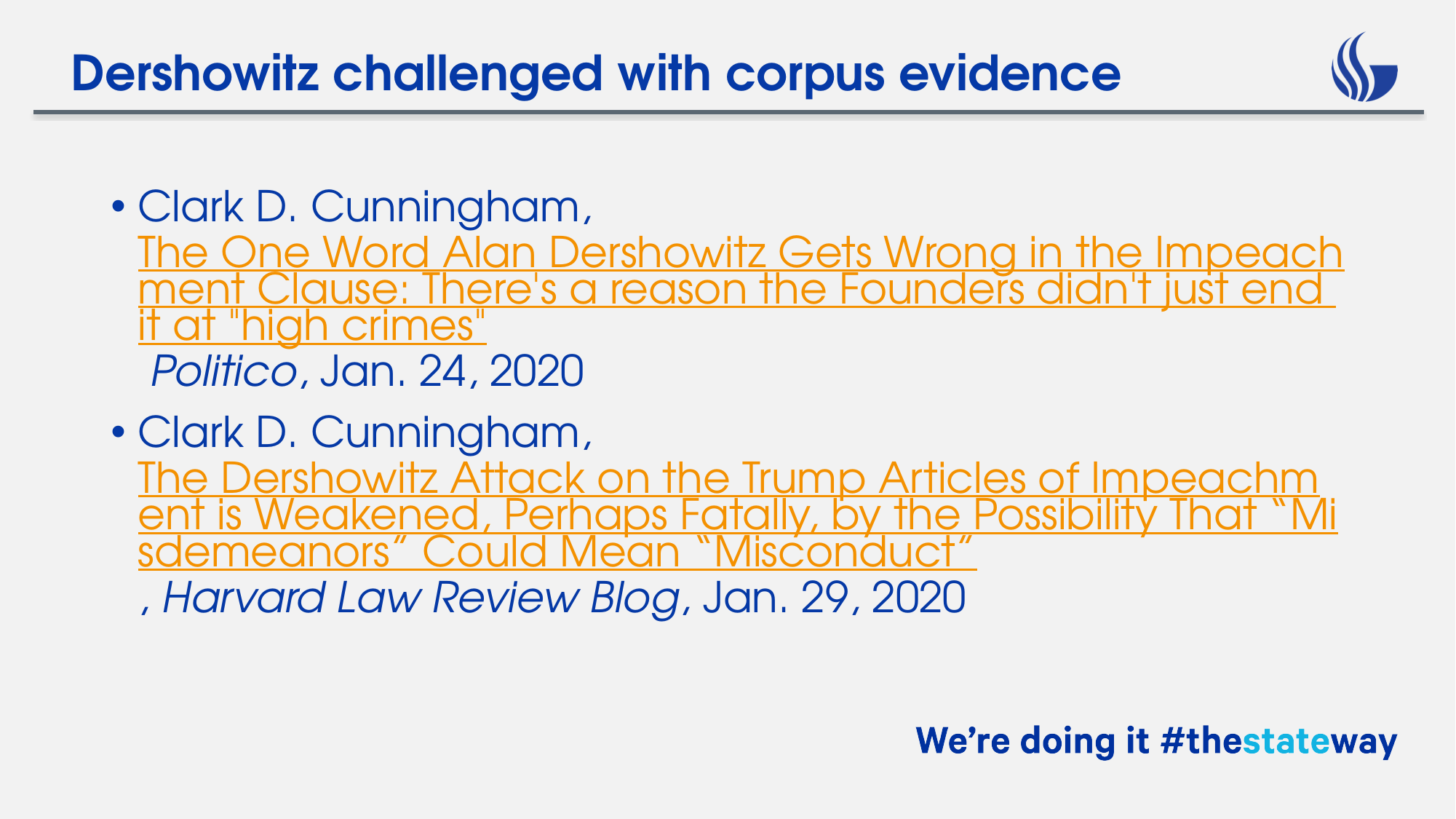

# Dershowitz challenged with corpus evidence
Clark D. Cunningham, The One Word Alan Dershowitz Gets Wrong in the Impeachment Clause: There's a reason the Founders didn't just end it at "high crimes" Politico, Jan. 24, 2020
Clark D. Cunningham, The Dershowitz Attack on the Trump Articles of Impeachment is Weakened, Perhaps Fatally, by the Possibility That “Misdemeanors” Could Mean “Misconduct”, Harvard Law Review Blog, Jan. 29, 2020